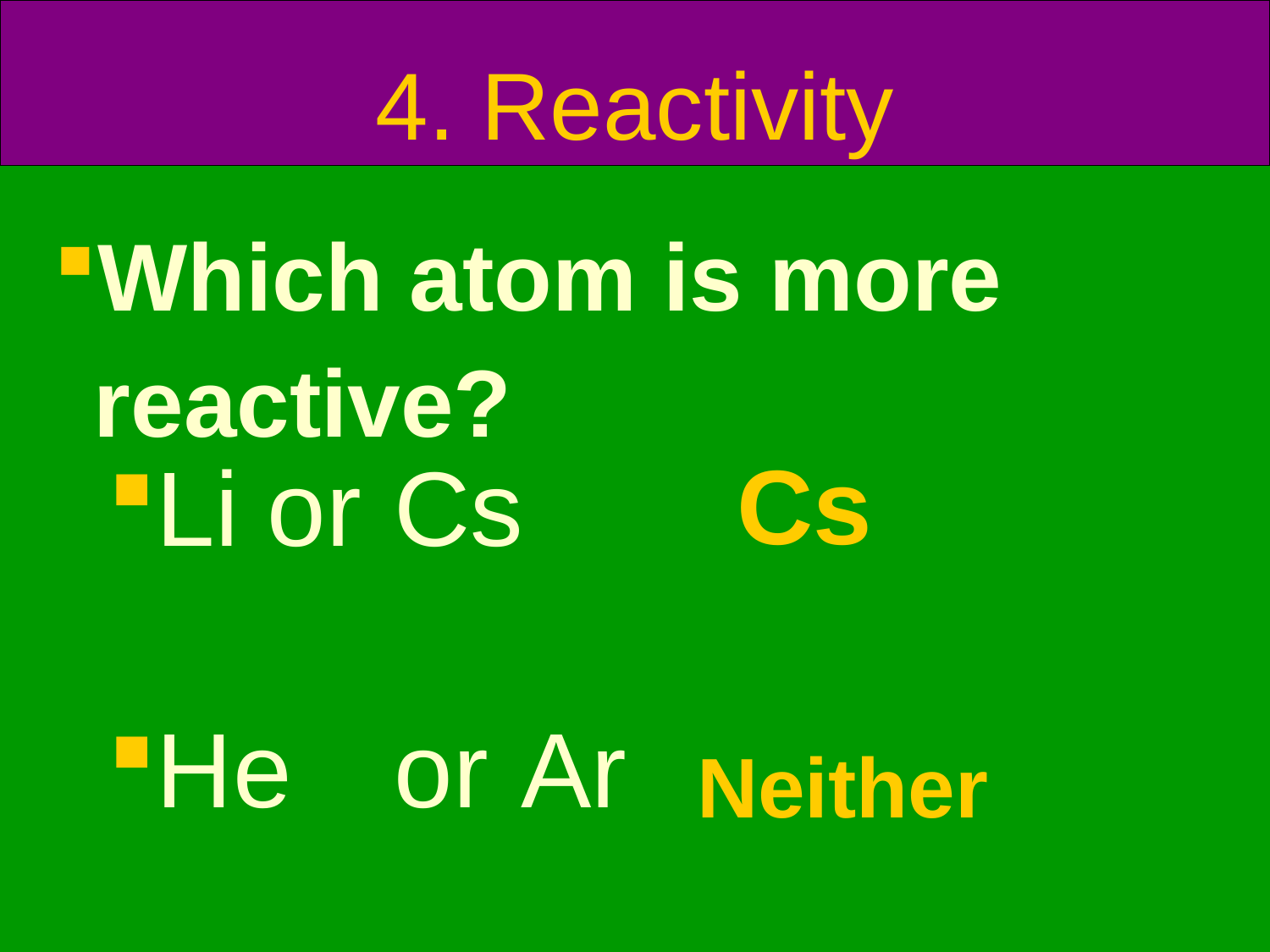

4. Reactivity
Which atom is more reactive?
Cs
Li	or	Cs
He 	or	Ar
Neither